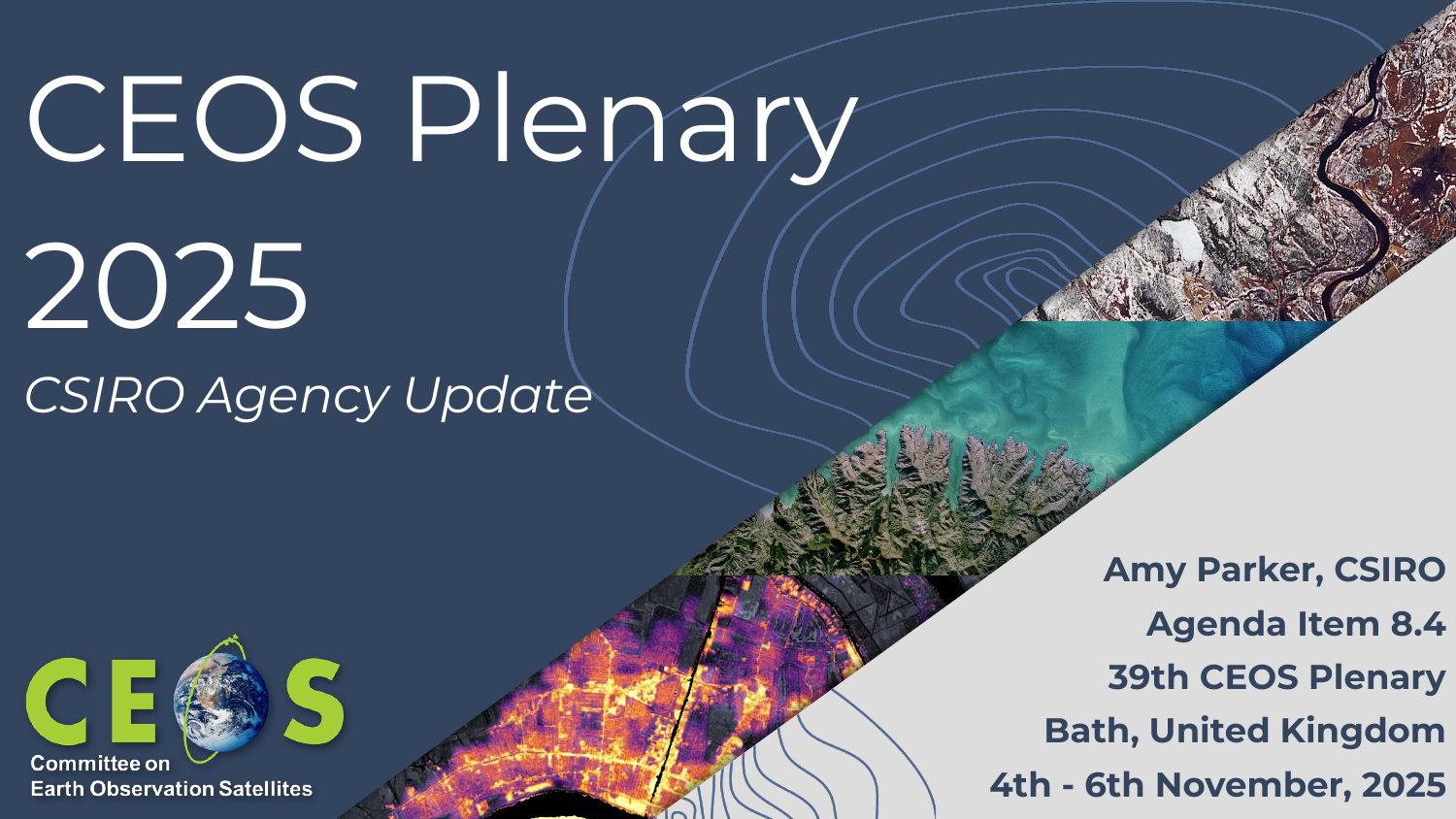

CEOS Plenary 2025
CSIRO Agency Update

Amy Parker, CSIRO
Agenda Item 8.4
39th CEOS Plenary
Bath, United Kingdom
4th - 6th November, 2025